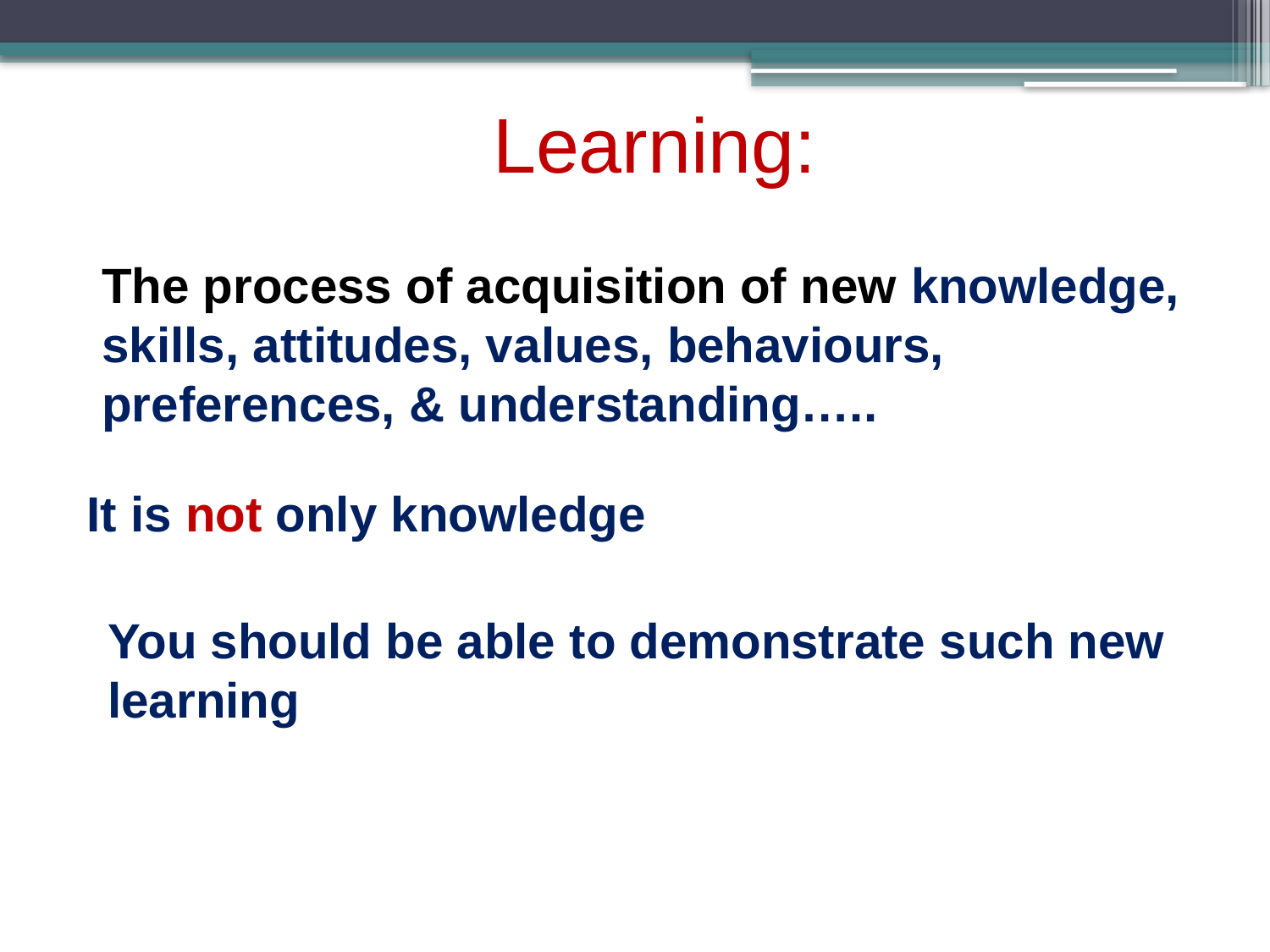

Learning:
The process of acquisition of new knowledge, skills, attitudes, values, behaviours,  preferences, & understanding…..
It is not only knowledge
You should be able to demonstrate such new learning